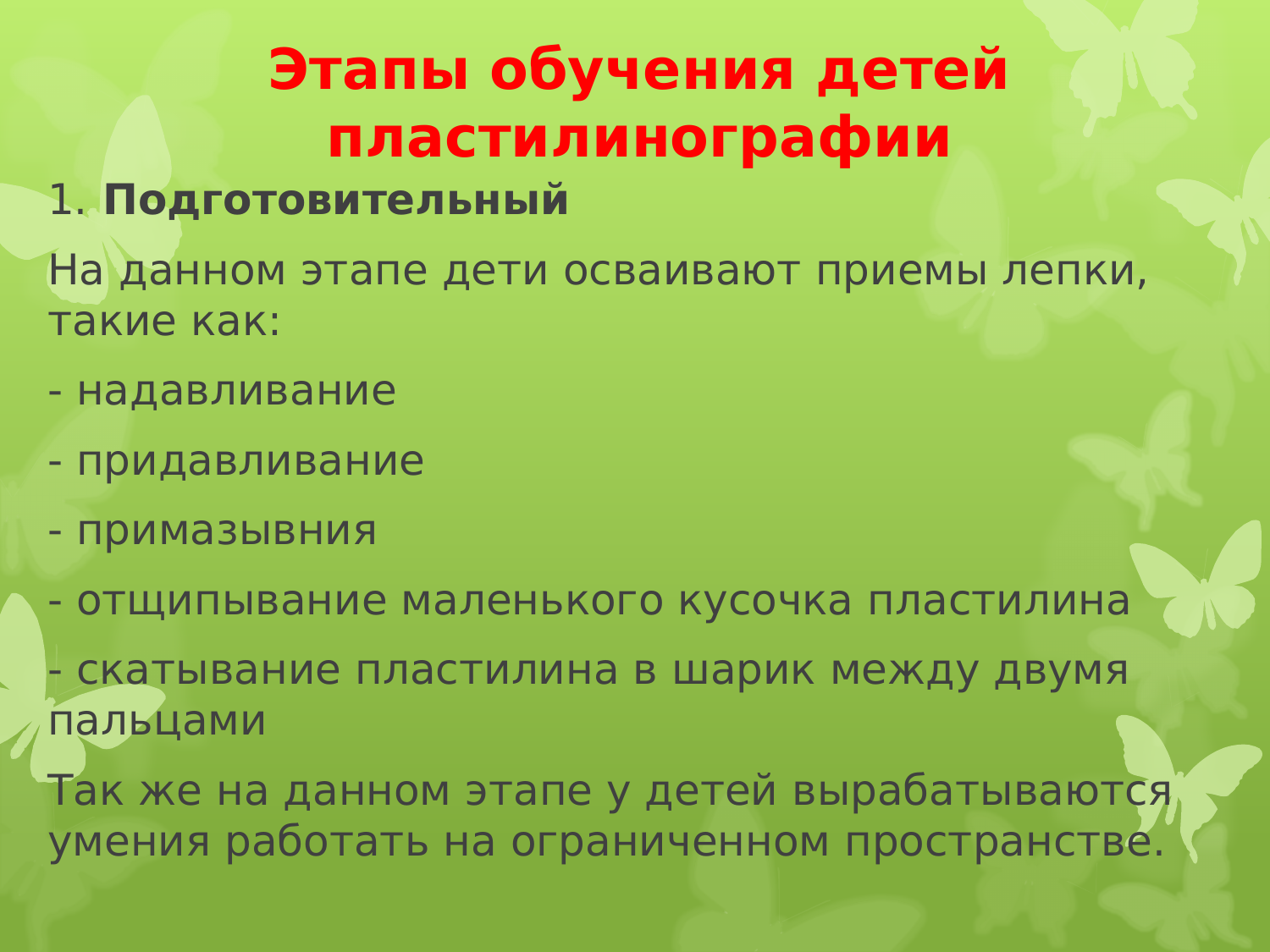

# Этапы обучения детей пластилинографии
1. Подготовительный
На данном этапе дети осваивают приемы лепки, такие как:
- надавливание
- придавливание
- примазывния
- отщипывание маленького кусочка пластилина
- скатывание пластилина в шарик между двумя пальцами
Так же на данном этапе у детей вырабатываются умения работать на ограниченном пространстве.